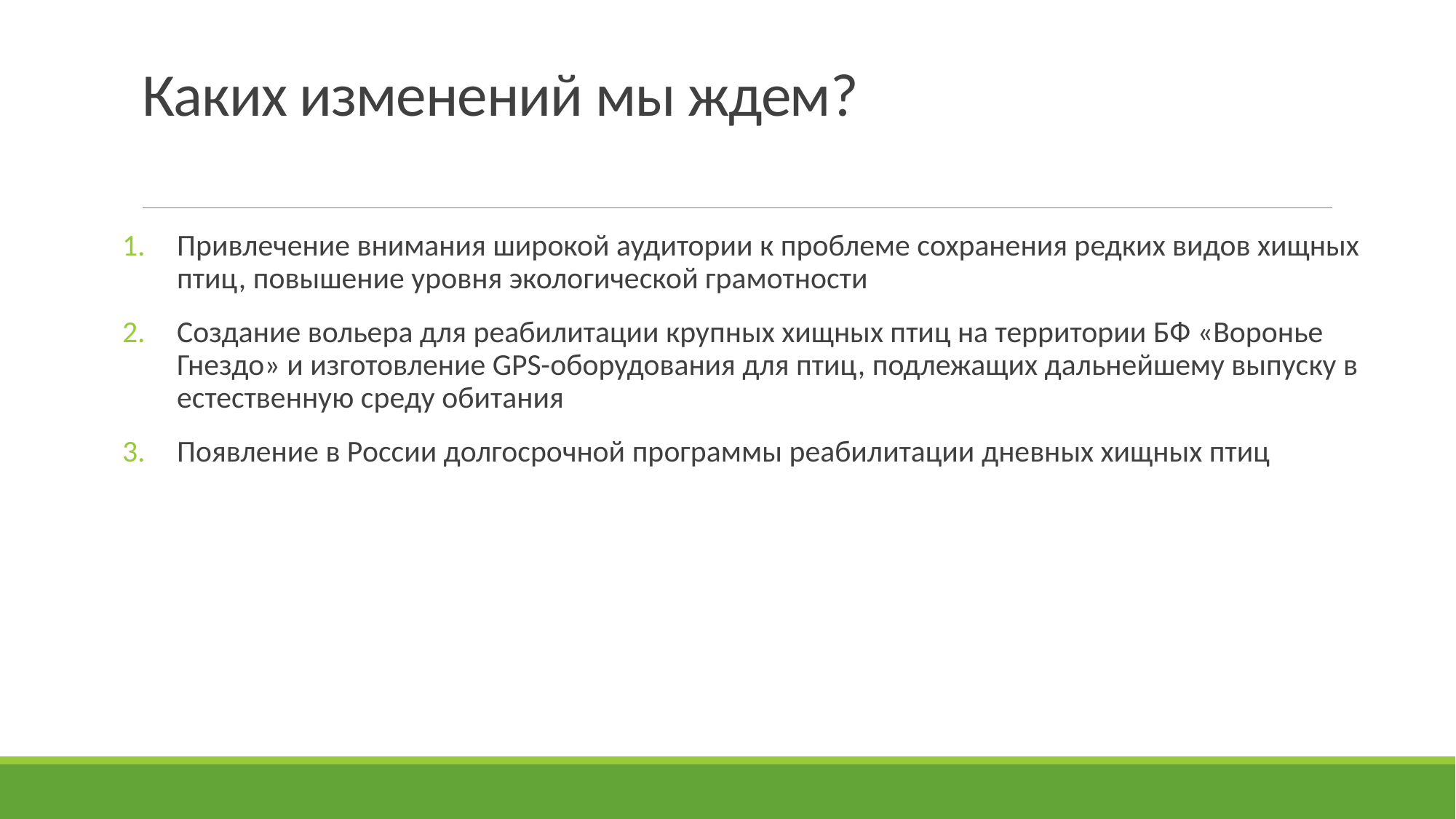

# Каких изменений мы ждем?
Привлечение внимания широкой аудитории к проблеме сохранения редких видов хищных птиц, повышение уровня экологической грамотности
Создание вольера для реабилитации крупных хищных птиц на территории БФ «Воронье Гнездо» и изготовление GPS-оборудования для птиц, подлежащих дальнейшему выпуску в естественную среду обитания
Появление в России долгосрочной программы реабилитации дневных хищных птиц